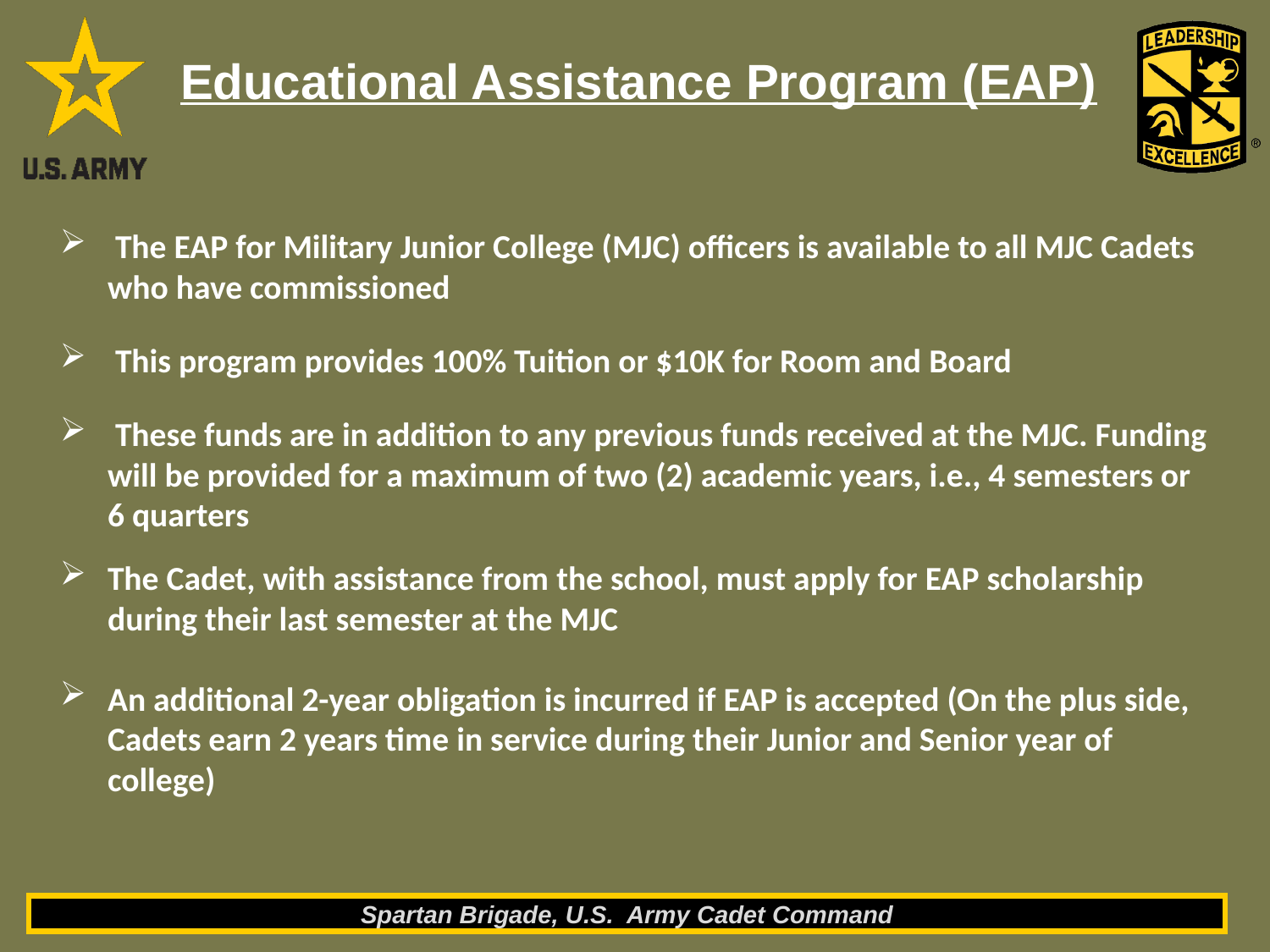

Educational Assistance Program (EAP)
 The EAP for Military Junior College (MJC) officers is available to all MJC Cadets who have commissioned

 This program provides 100% Tuition or $10K for Room and Board

 These funds are in addition to any previous funds received at the MJC. Funding will be provided for a maximum of two (2) academic years, i.e., 4 semesters or 6 quarters

The Cadet, with assistance from the school, must apply for EAP scholarship during their last semester at the MJC

An additional 2-year obligation is incurred if EAP is accepted (On the plus side, Cadets earn 2 years time in service during their Junior and Senior year of college)